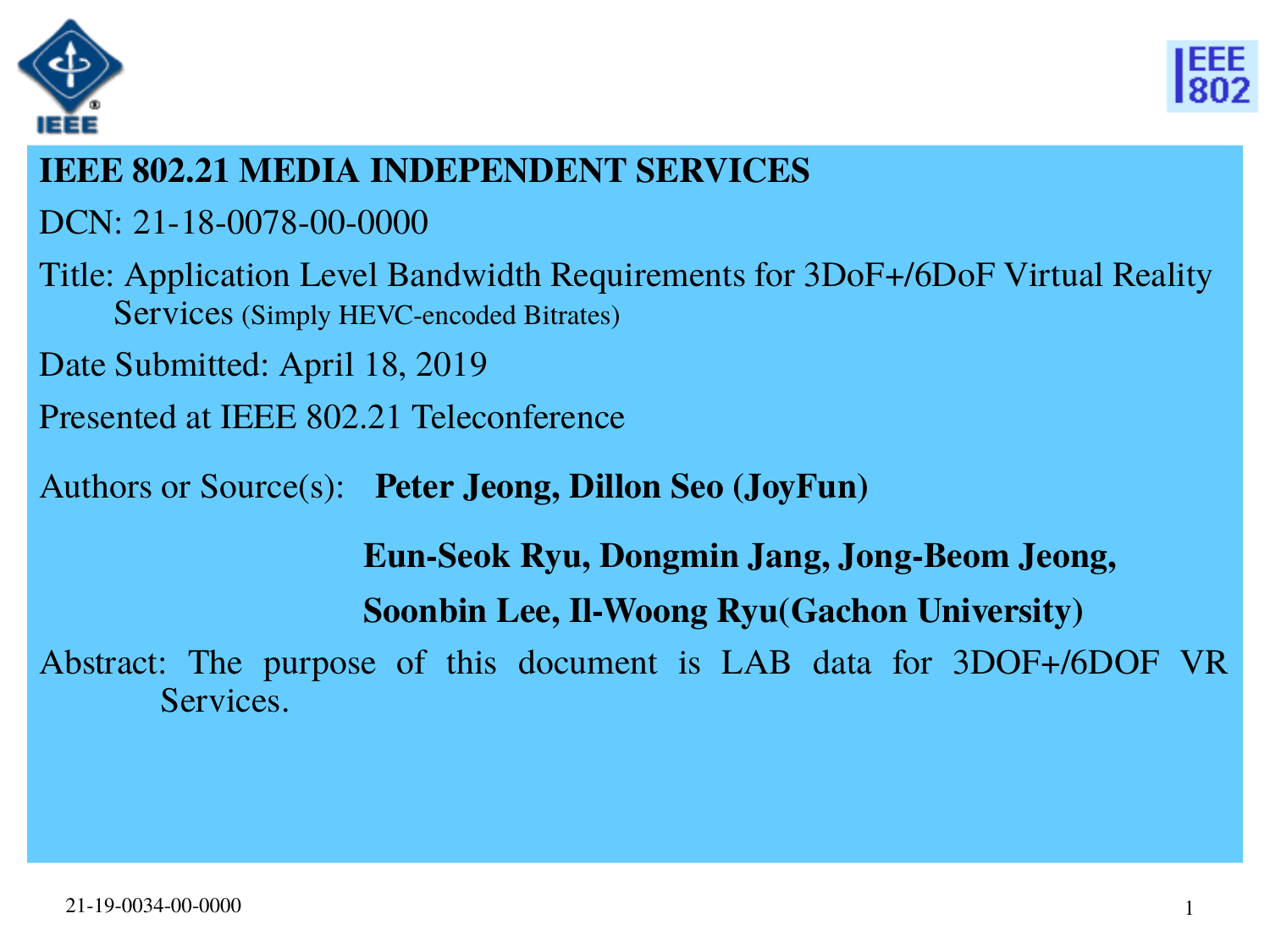

IEEE 802.21 MEDIA INDEPENDENT SERVICES
DCN: 21-18-0078-00-0000
Title: Application Level Bandwidth Requirements for 3DoF+/6DoF Virtual Reality Services (Simply HEVC-encoded Bitrates)
Date Submitted: April 18, 2019
Presented at IEEE 802.21 Teleconference
Authors or Source(s):   Peter Jeong, Dillon Seo (JoyFun)
Eun-Seok Ryu, Dongmin Jang, Jong-Beom Jeong, Soonbin Lee, Il-Woong Ryu(Gachon University)
Abstract: The purpose of this document is LAB data for 3DOF+/6DOF VR Services.
1
21-19-0034-00-0000